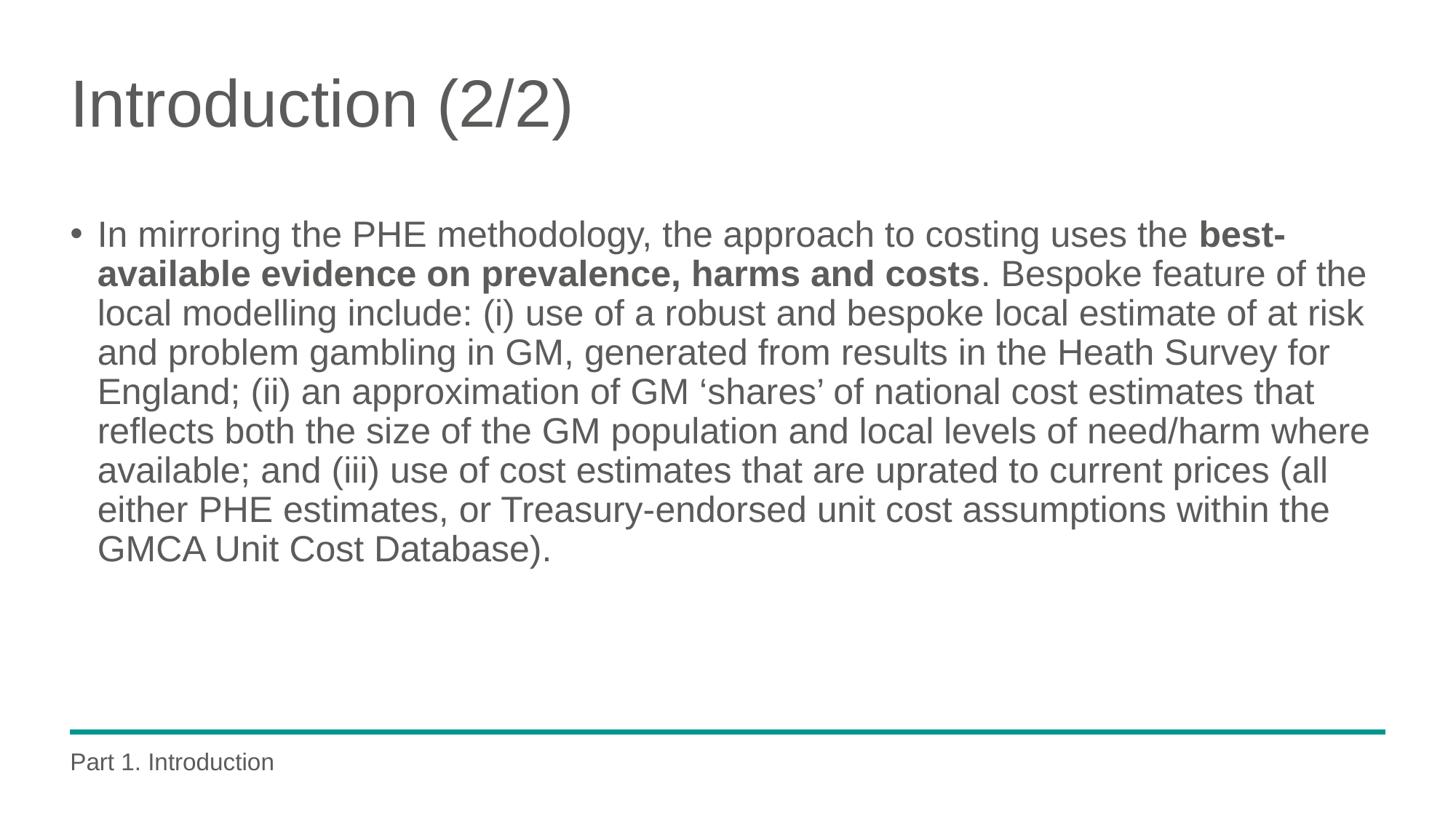

# Introduction (2/2)
In mirroring the PHE methodology, the approach to costing uses the best-available evidence on prevalence, harms and costs. Bespoke feature of the local modelling include: (i) use of a robust and bespoke local estimate of at risk and problem gambling in GM, generated from results in the Heath Survey for England; (ii) an approximation of GM ‘shares’ of national cost estimates that reflects both the size of the GM population and local levels of need/harm where available; and (iii) use of cost estimates that are uprated to current prices (all either PHE estimates, or Treasury-endorsed unit cost assumptions within the GMCA Unit Cost Database).
Part 1. Introduction